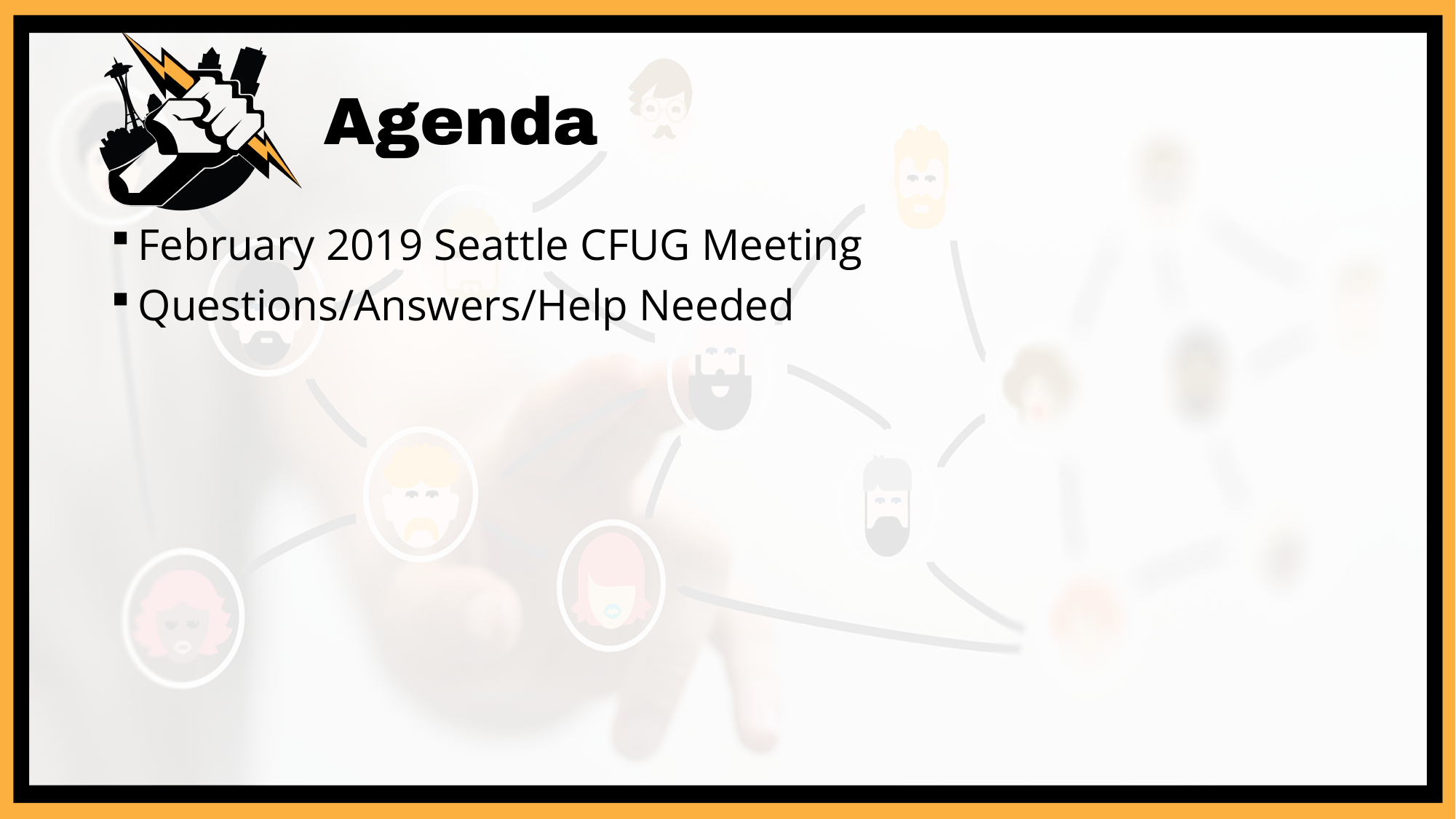

# Agenda
February 2019 Seattle CFUG Meeting
Questions/Answers/Help Needed